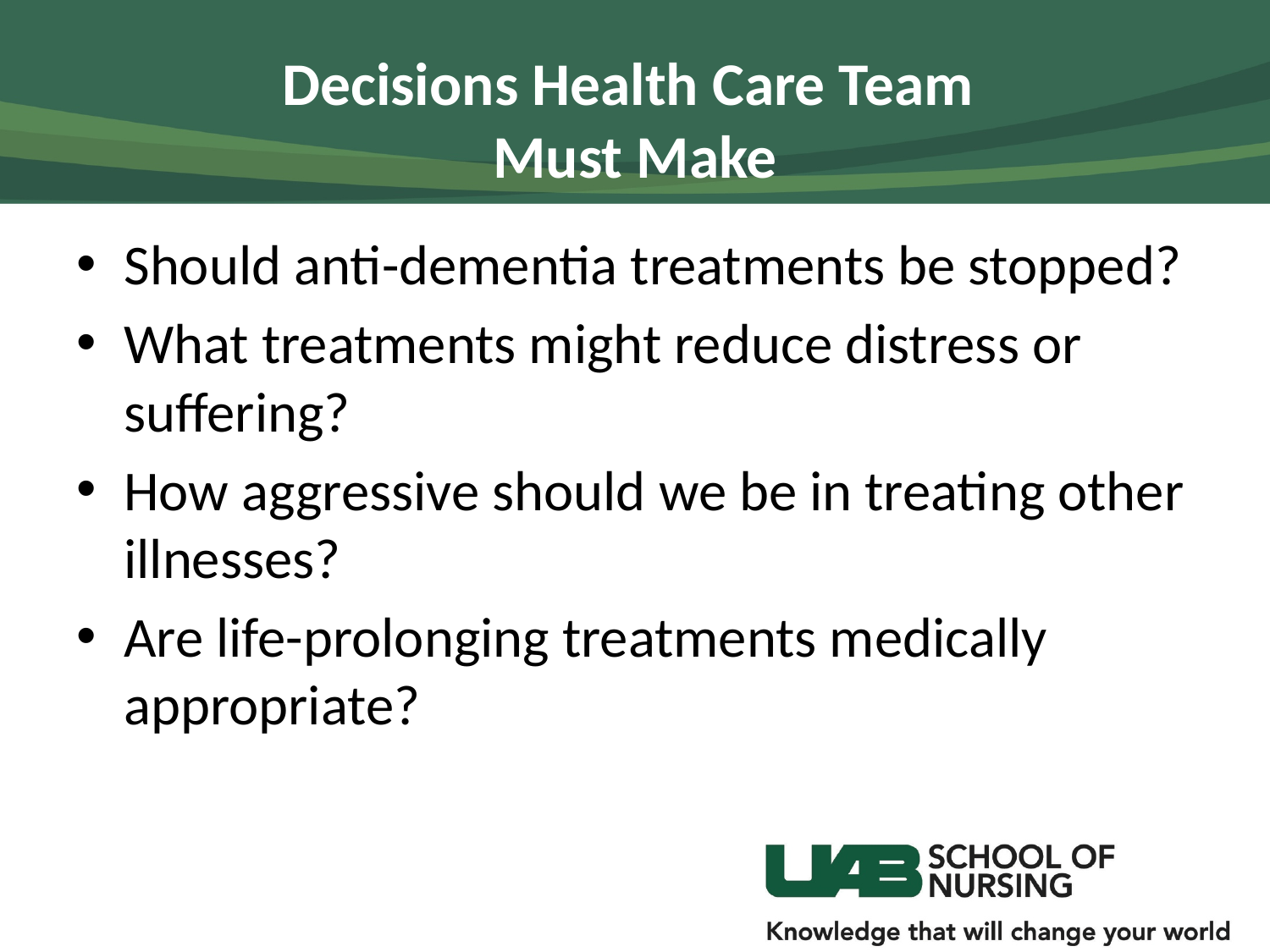

# Decisions Health Care Team Must Make
Should anti-dementia treatments be stopped?
What treatments might reduce distress or suffering?
How aggressive should we be in treating other illnesses?
Are life-prolonging treatments medically appropriate?